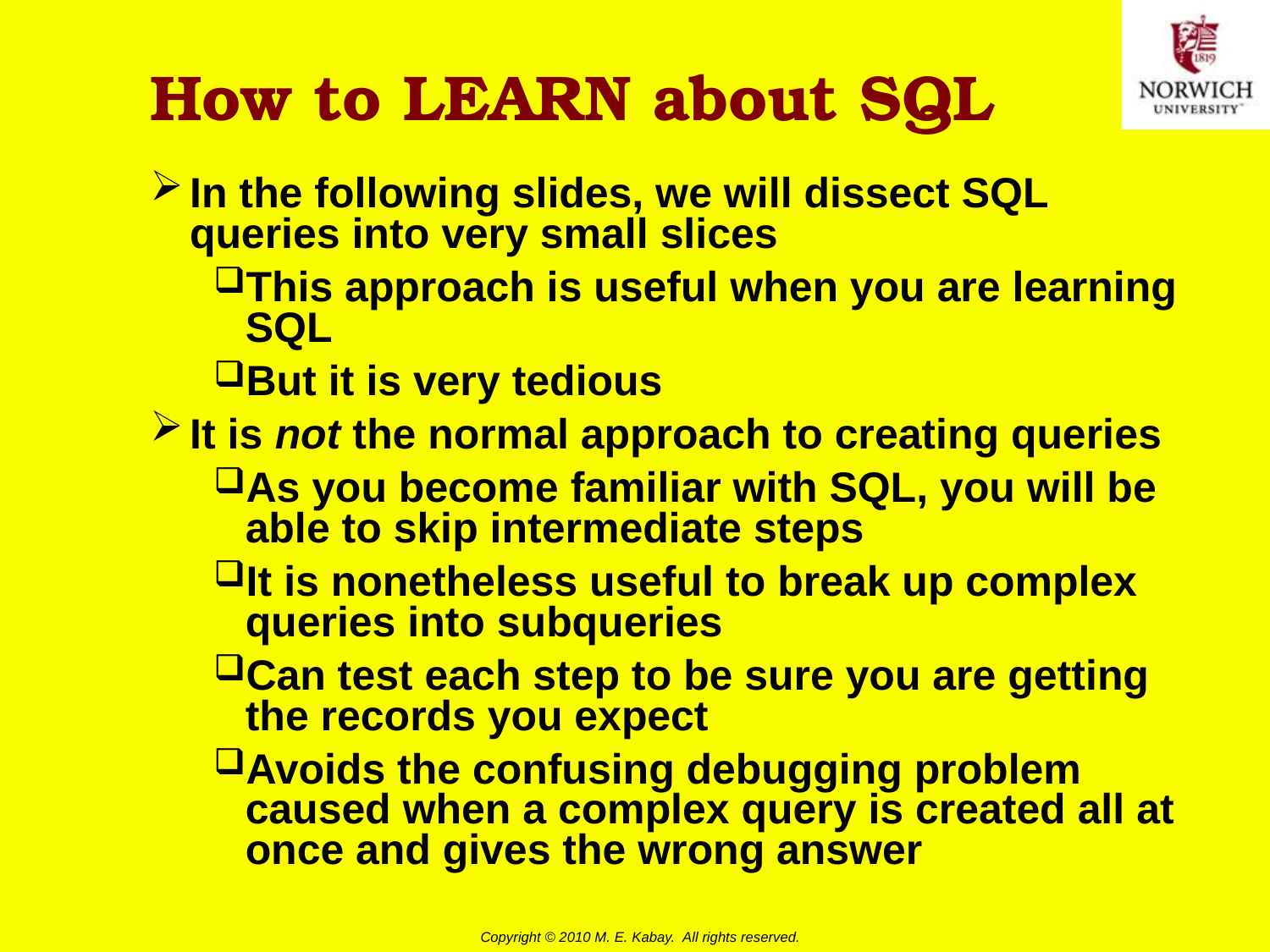

# How to LEARN about SQL
In the following slides, we will dissect SQL queries into very small slices
This approach is useful when you are learning SQL
But it is very tedious
It is not the normal approach to creating queries
As you become familiar with SQL, you will be able to skip intermediate steps
It is nonetheless useful to break up complex queries into subqueries
Can test each step to be sure you are getting the records you expect
Avoids the confusing debugging problem caused when a complex query is created all at once and gives the wrong answer